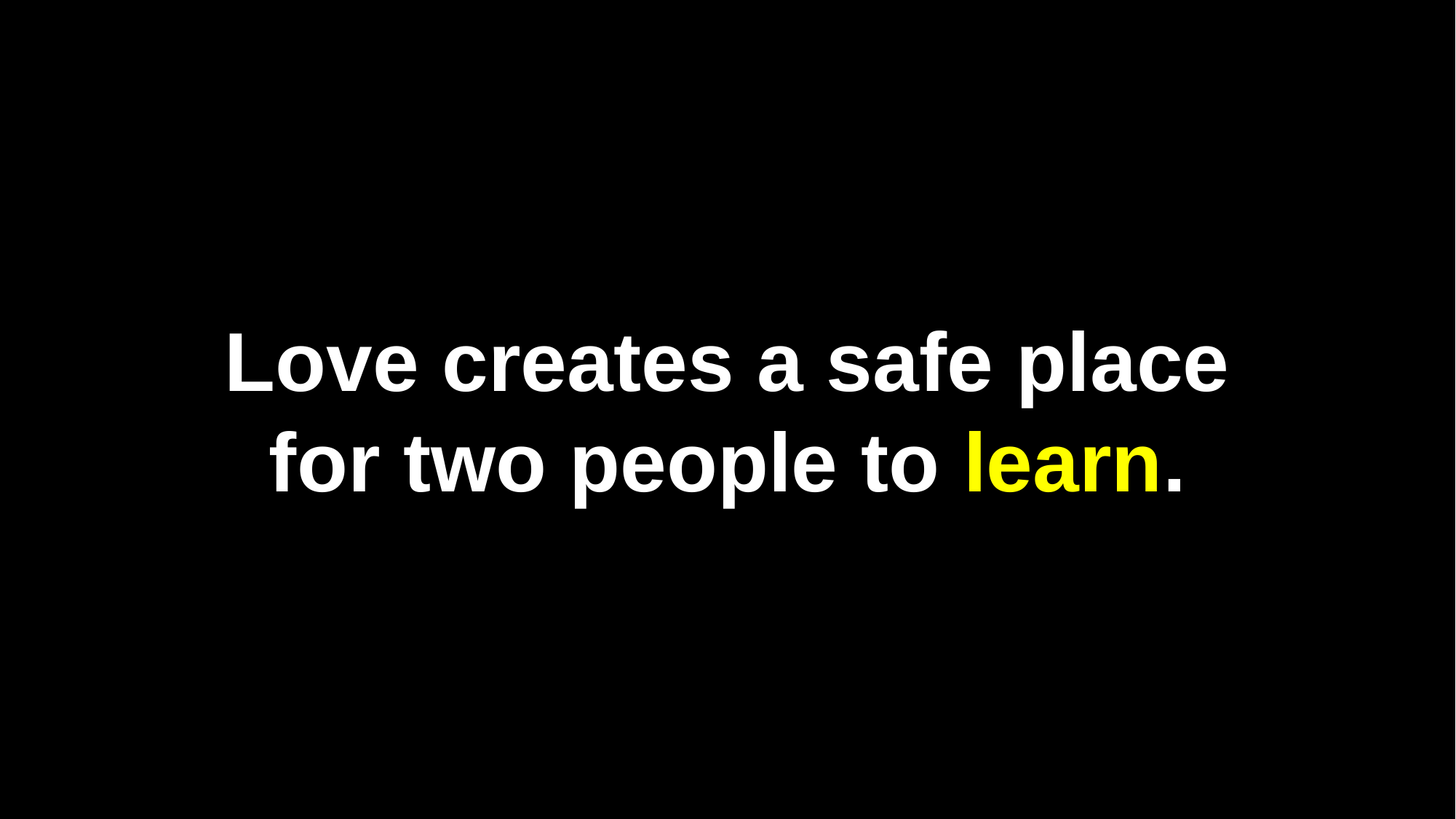

Love creates a safe place
for two people to learn.